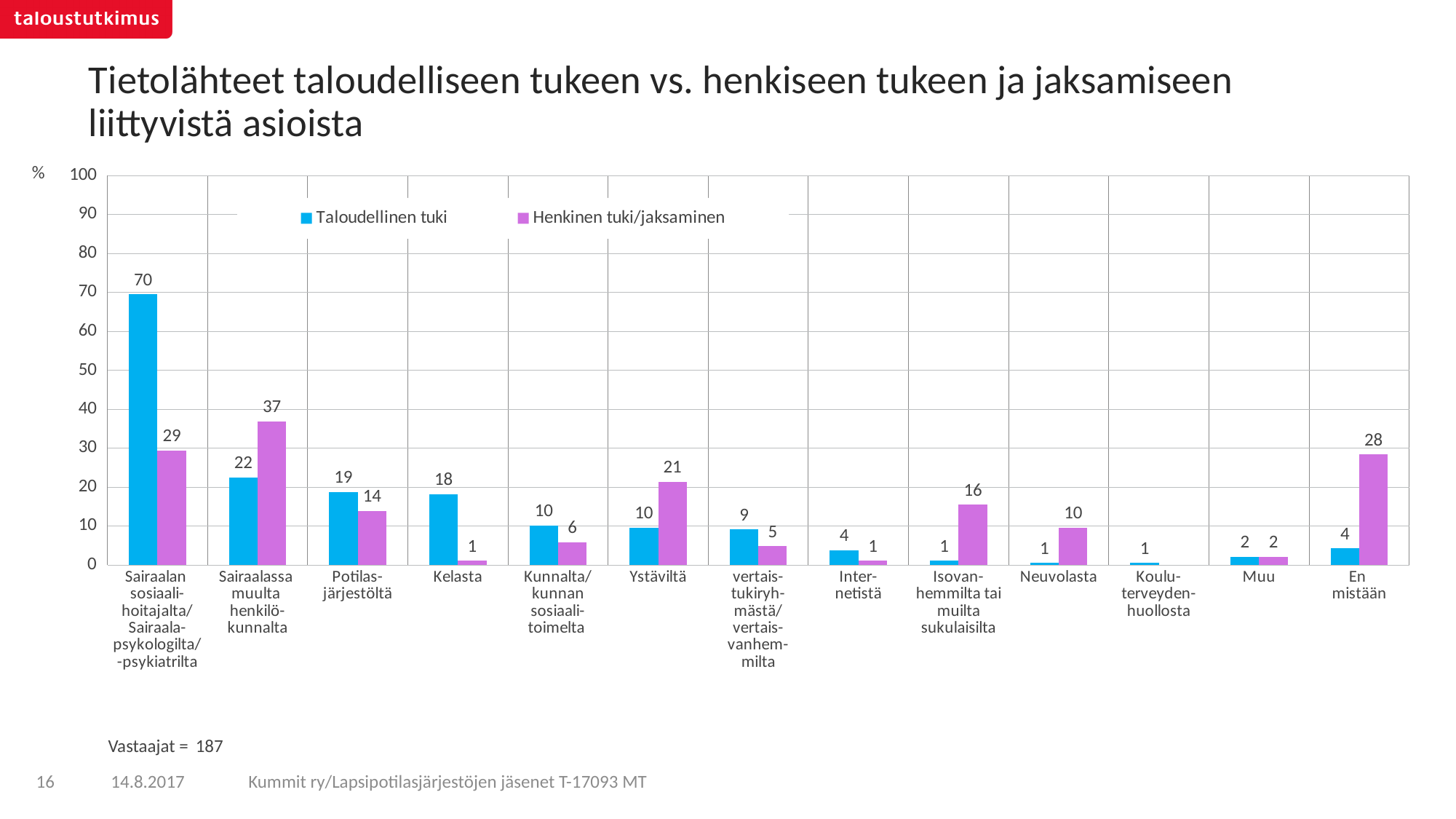

# Tietolähteet taloudelliseen tukeen vs. henkiseen tukeen ja jaksamiseen liittyvistä asioista

### Chart

| Category | Taloudellinen tuki | Henkinen tuki/jaksaminen |
|---|---|---|
| Sairaalan
sosiaali-
hoitajalta/
Sairaala-
psykologilta/
-psykiatrilta | 69.51872 | 29.41176 |
| Sairaalassa
muulta
henkilö-
kunnalta | 22.45989 | 36.8984 |
| Potilas-
järjestöltä | 18.71658 | 13.90374 |
| Kelasta | 18.18182 | 1.06952 |
| Kunnalta/
kunnan sosiaali-
toimelta  | 10.16043 | 5.88235 |
| Ystäviltä | 9.62567 | 21.39037 |
| vertais-
tukiryh-
mästä/
vertais-
vanhem-
milta | 9.09091 | 4.81283 |
| Inter-
netistä | 3.74332 | 1.06952 |
| Isovan-
hemmilta tai muilta sukulaisilta | 1.06952 | 15.50802 |
| Neuvolasta | 0.53476 | 9.62567 |
| Koulu-
terveyden-
huollosta | 0.53476 | None |
| Muu | 2.13904 | 2.13904 |
| En
mistään | 4.27807 | 28.34225 |
Vastaajat =
187
16
Kummit ry/Lapsipotilasjärjestöjen jäsenet T-17093 MT
14.8.2017